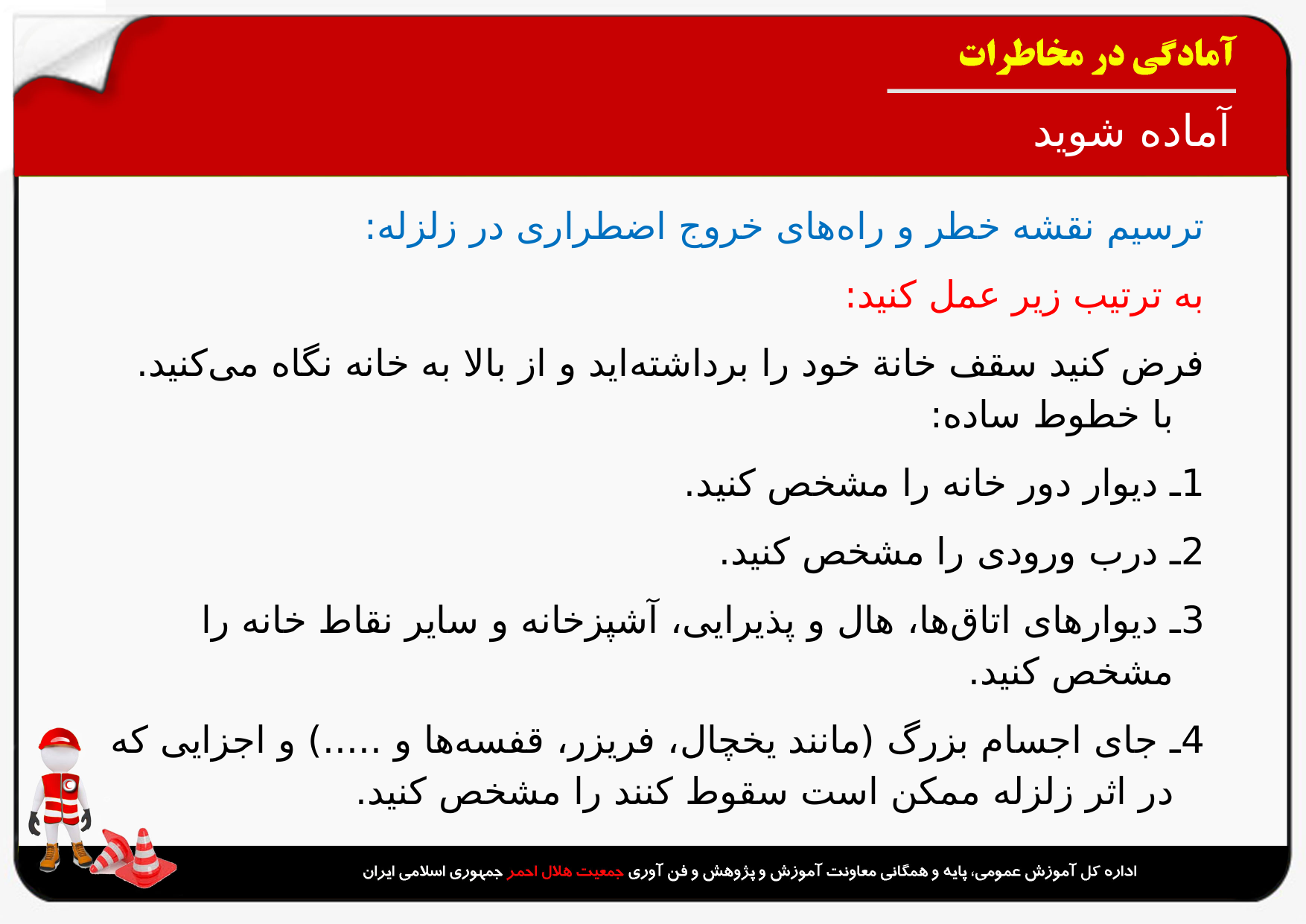

# آماده شوید
ترسیم نقشه خطر و راه‌های خروج اضطراری در زلزله:
به ترتیب زیر عمل کنید:
فرض کنید سقف خانة خود را برداشته‌اید و از بالا به خانه نگاه می‌کنید. با خطوط ساده:
1ـ دیوار دور خانه را مشخص کنید.
2ـ درب ورودی را مشخص کنید.
3ـ دیوارهای اتاق‌ها، هال و پذیرایی، آشپزخانه و سایر نقاط خانه را مشخص کنید.
4ـ جای اجسام بزرگ (مانند یخچال، فریزر، قفسه‌ها و .....) و اجزایی که در اثر زلزله ممکن است سقوط کنند را مشخص کنید.